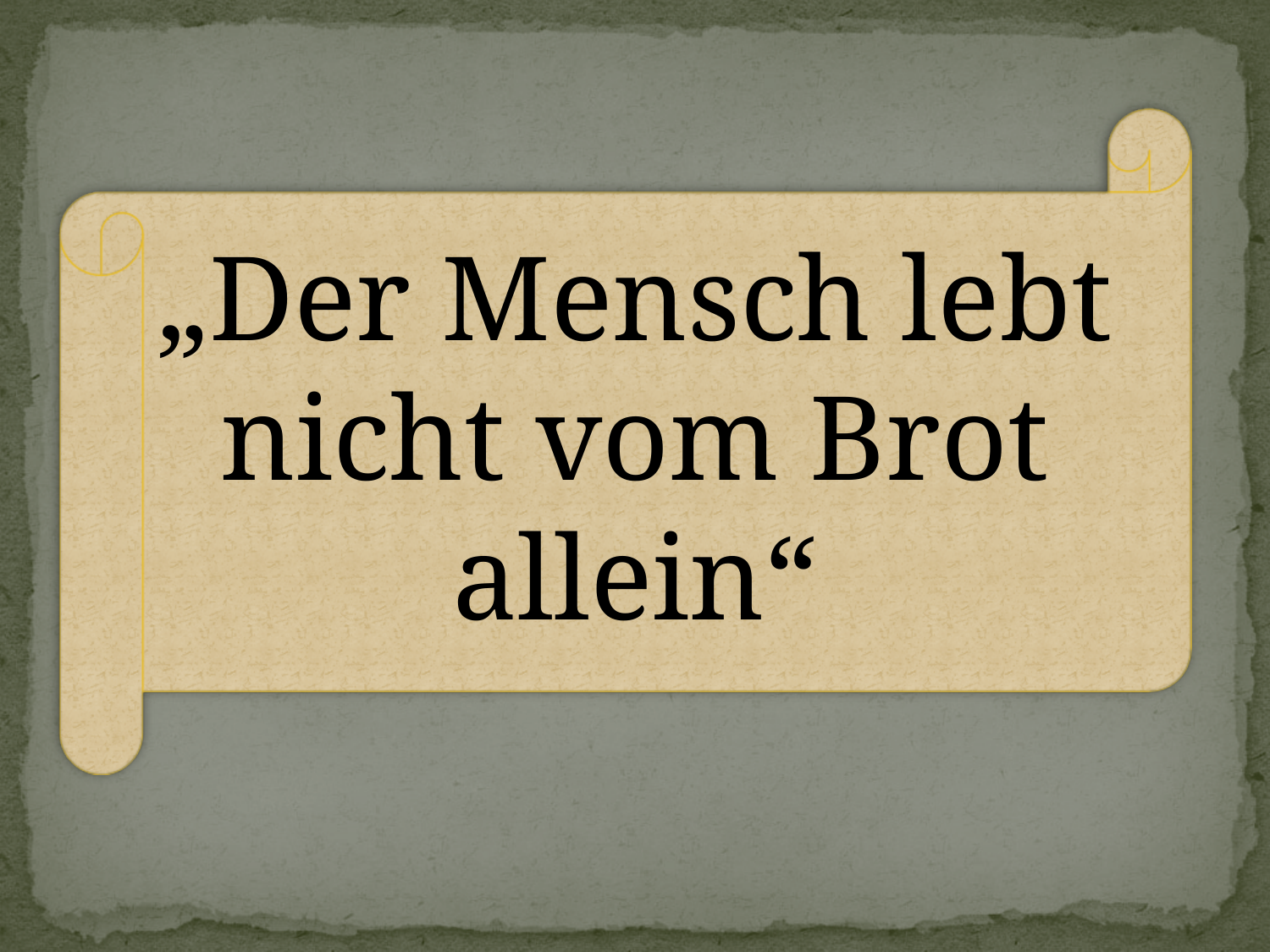

„Der Mensch lebt nicht vom Brot allein“